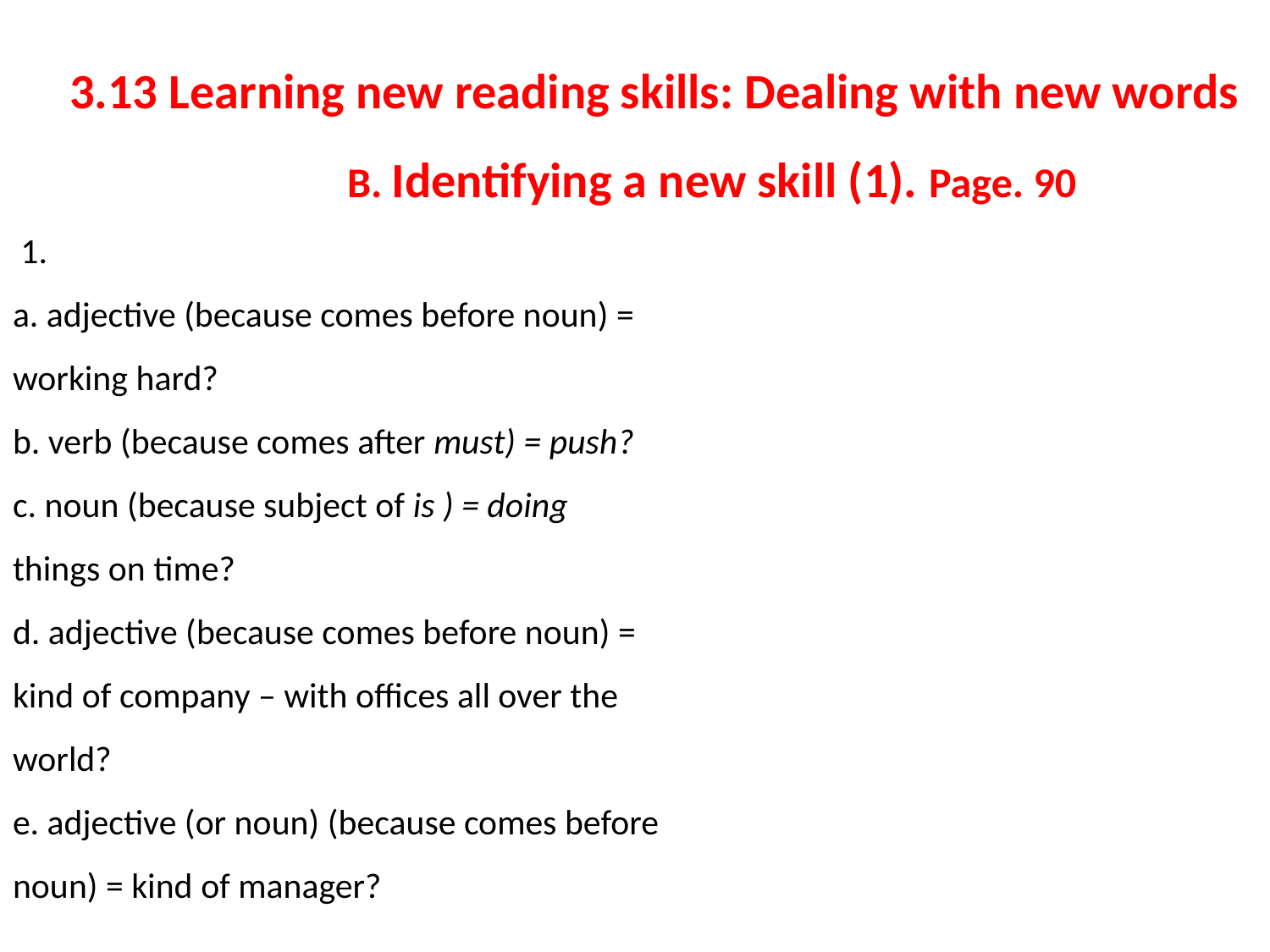

# 3.13 Learning new reading skills: Dealing with new words B. Identifying a new skill (1). Page. 90 1. a. adjective (because comes before noun) = working hard? b. verb (because comes after must) = push? c. noun (because subject of is ) = doing things on time? d. adjective (because comes before noun) = kind of company – with offices all over the world? e. adjective (or noun) (because comes before noun) = kind of manager?